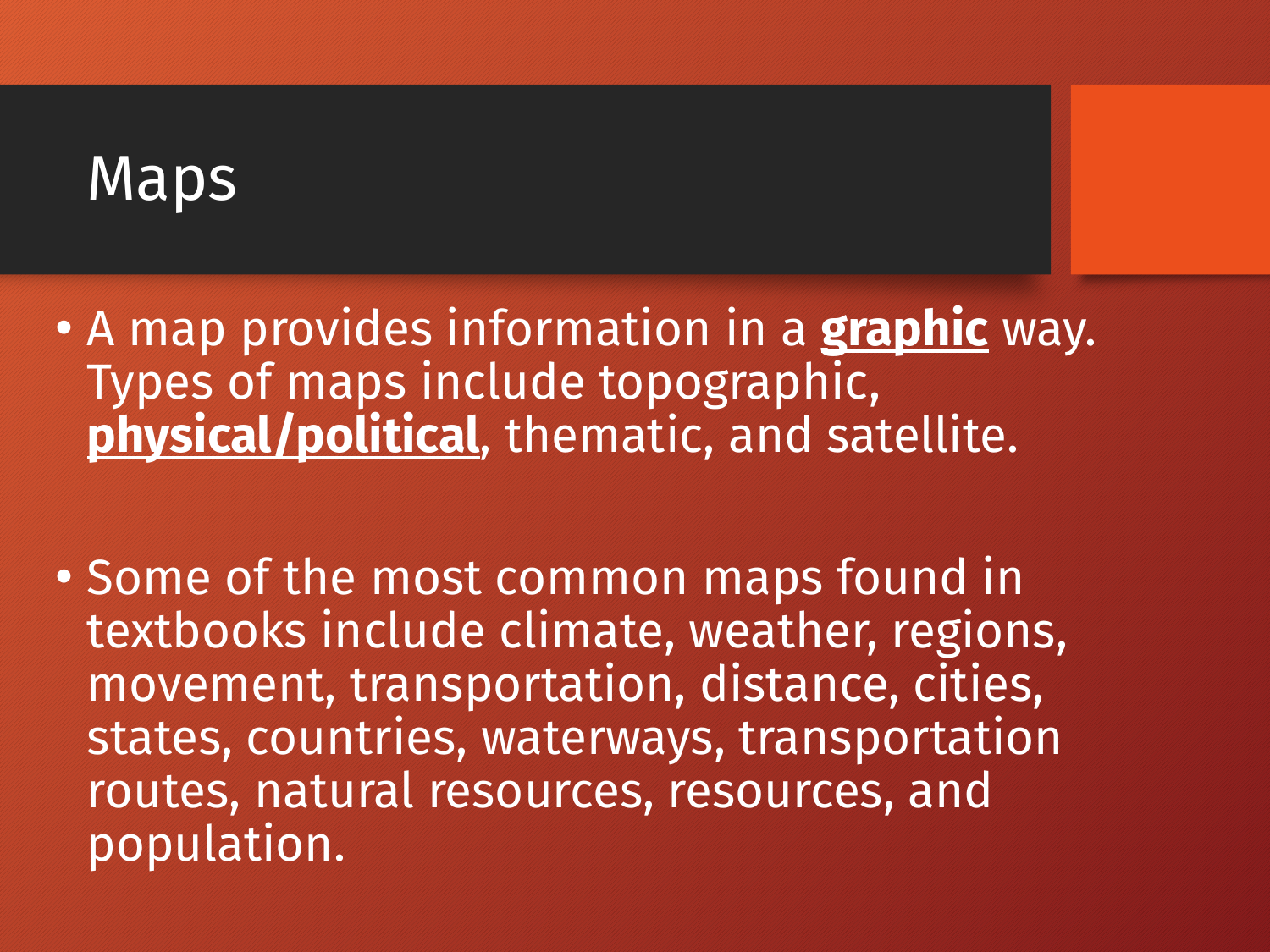

# Maps
A map provides information in a graphic way. Types of maps include topographic, physical/political, thematic, and satellite.

Some of the most common maps found in textbooks include climate, weather, regions, movement, transportation, distance, cities, states, countries, waterways, transportation routes, natural resources, resources, and population.